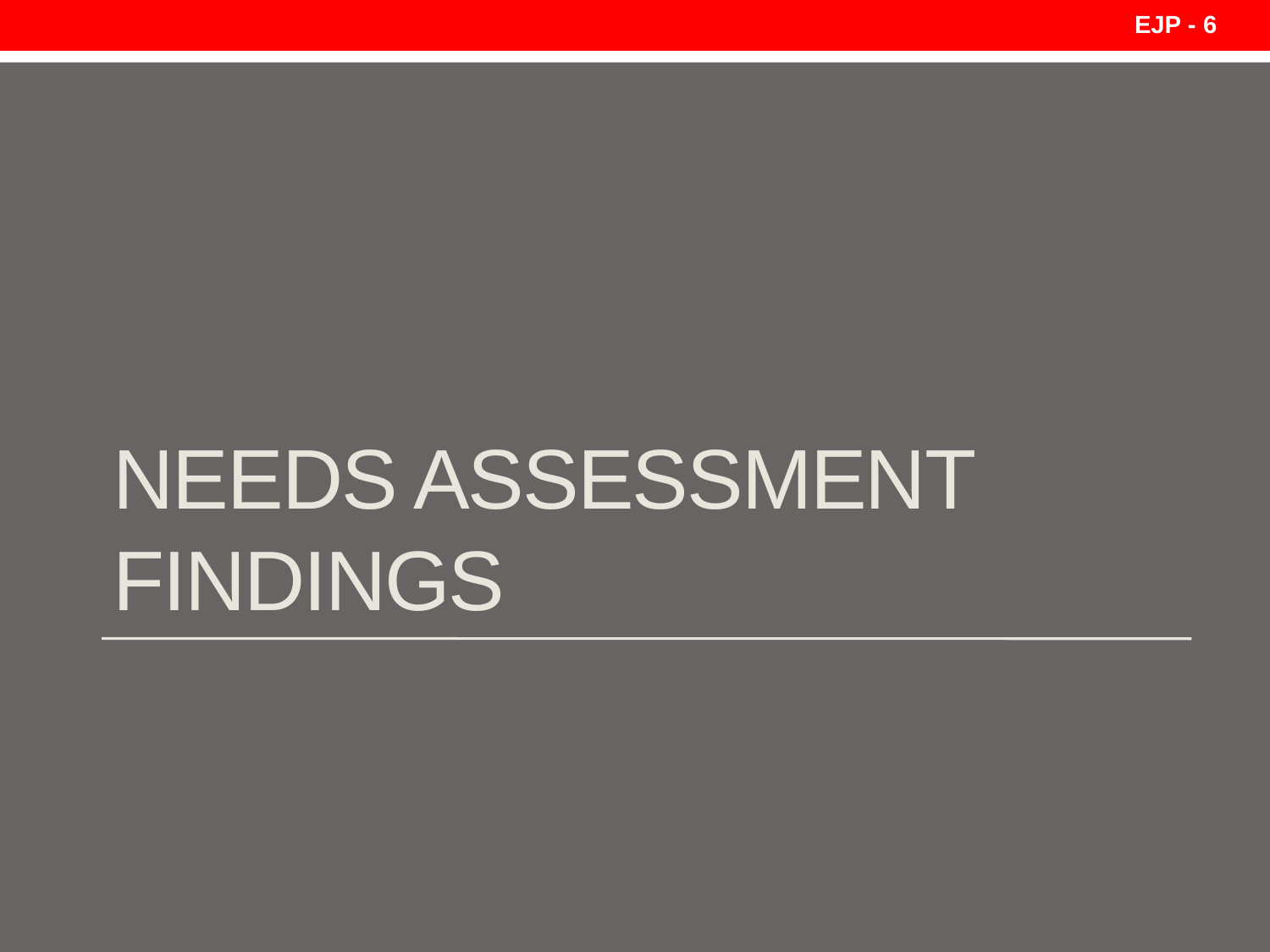

EJP - 6
# Needs assessment findings